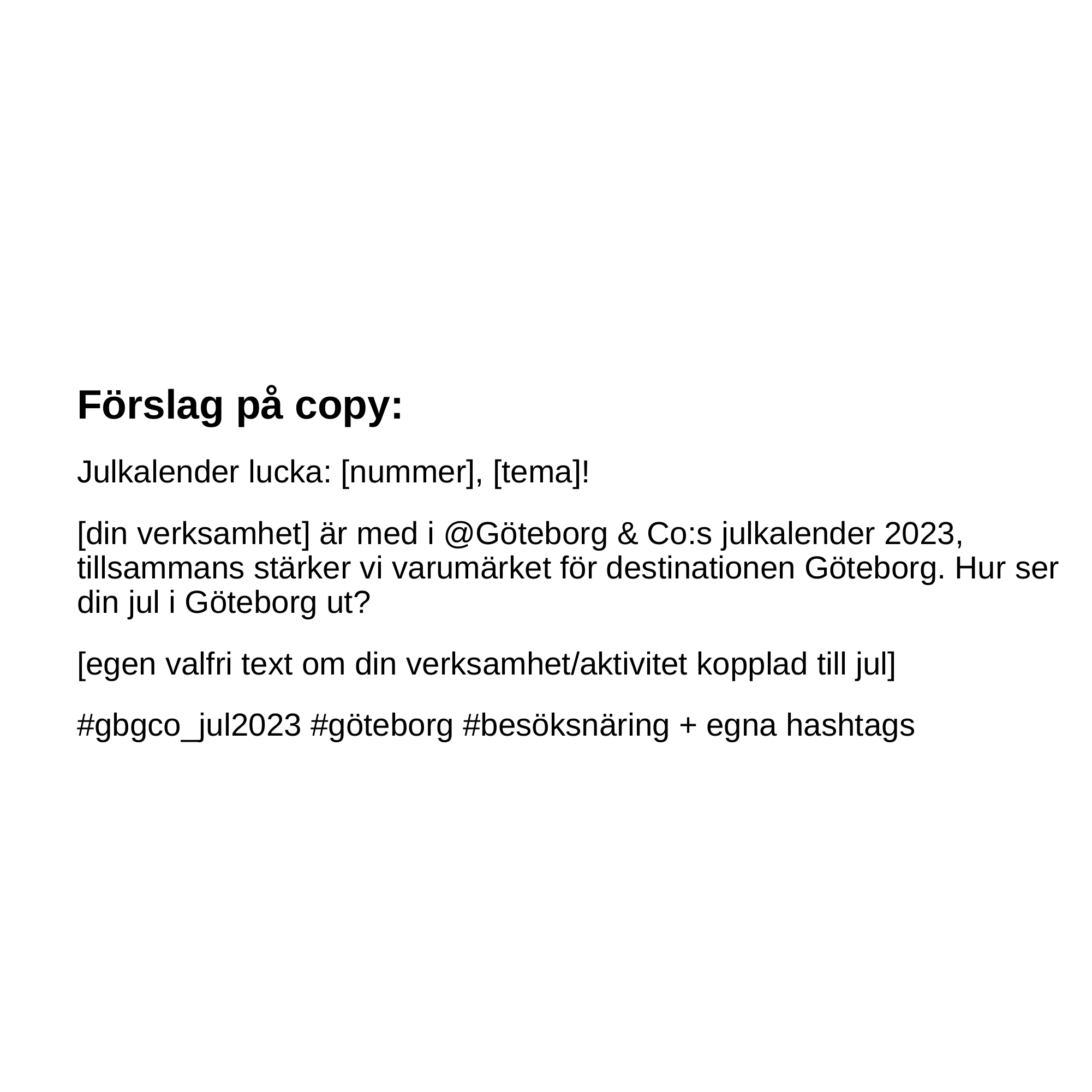

Förslag på copy:
Julkalender lucka: [nummer], [tema]!
[din verksamhet] är med i @Göteborg & Co:s julkalender 2023, tillsammans stärker vi varumärket för destinationen Göteborg. Hur ser din jul i Göteborg ut?
[egen valfri text om din verksamhet/aktivitet kopplad till jul]
#gbgco_jul2023 #göteborg #besöksnäring + egna hashtags